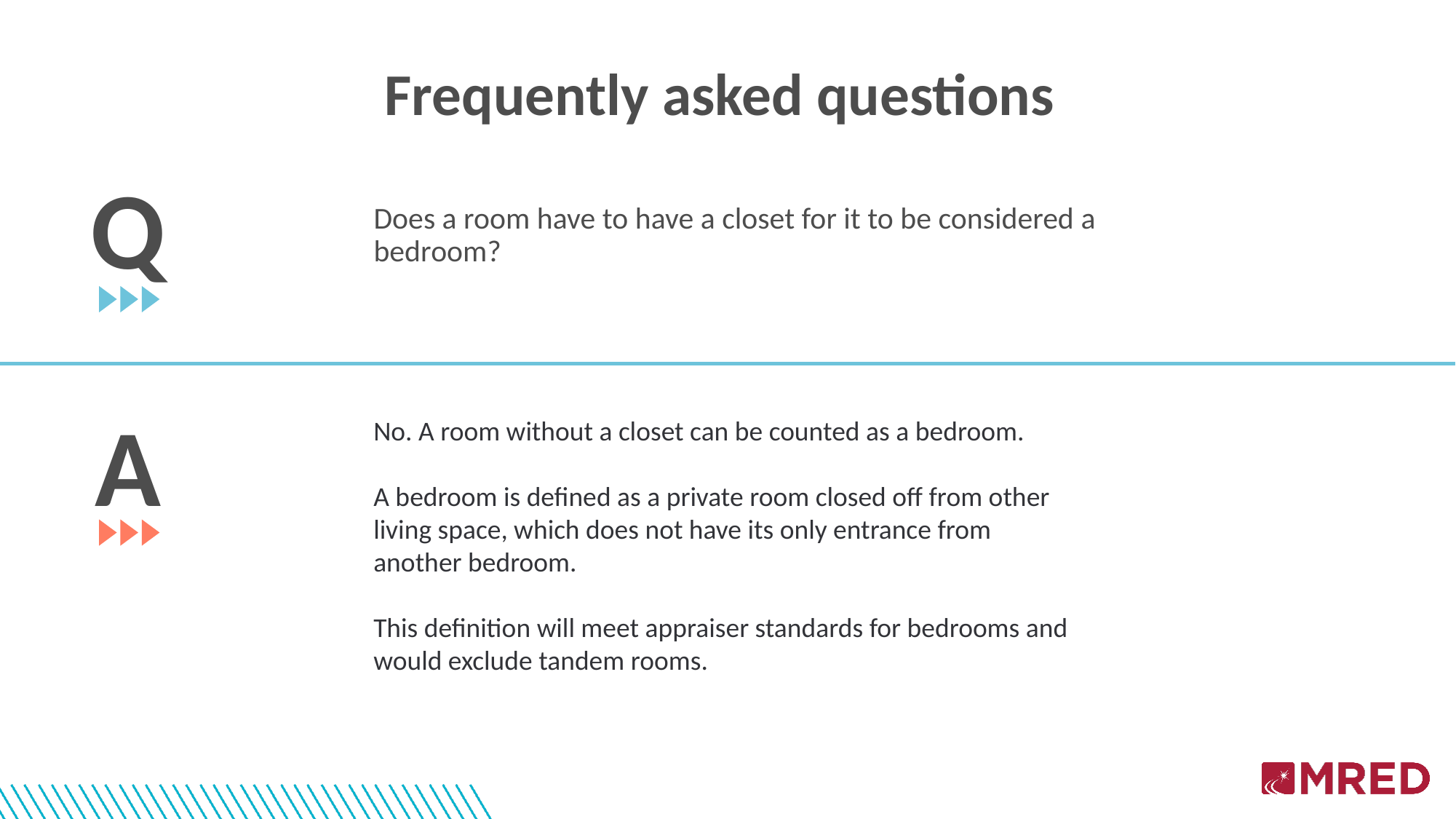

Frequently asked questions
Q
Does a room have to have a closet for it to be considered a bedroom?

A
No. A room without a closet can be counted as a bedroom.

A bedroom is defined as a private room closed off from other living space, which does not have its only entrance from another bedroom.

This definition will meet appraiser standards for bedrooms and would exclude tandem rooms.